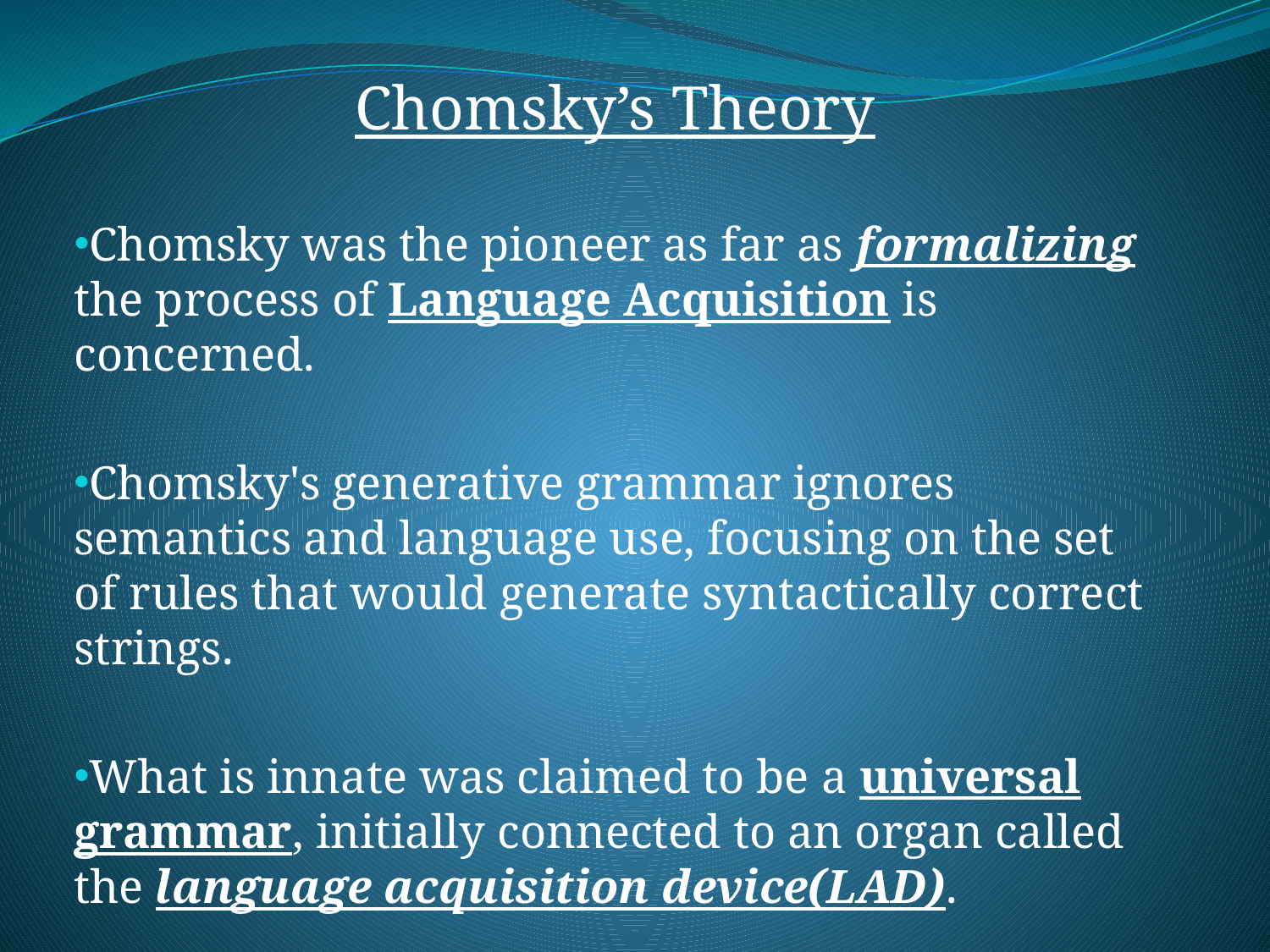

#
Chomsky’s Theory

Chomsky was the pioneer as far as formalizing the process of Language Acquisition is concerned.

Chomsky's generative grammar ignores semantics and language use, focusing on the set of rules that would generate syntactically correct strings.

What is innate was claimed to be a universal grammar, initially connected to an organ called the language acquisition device(LAD).